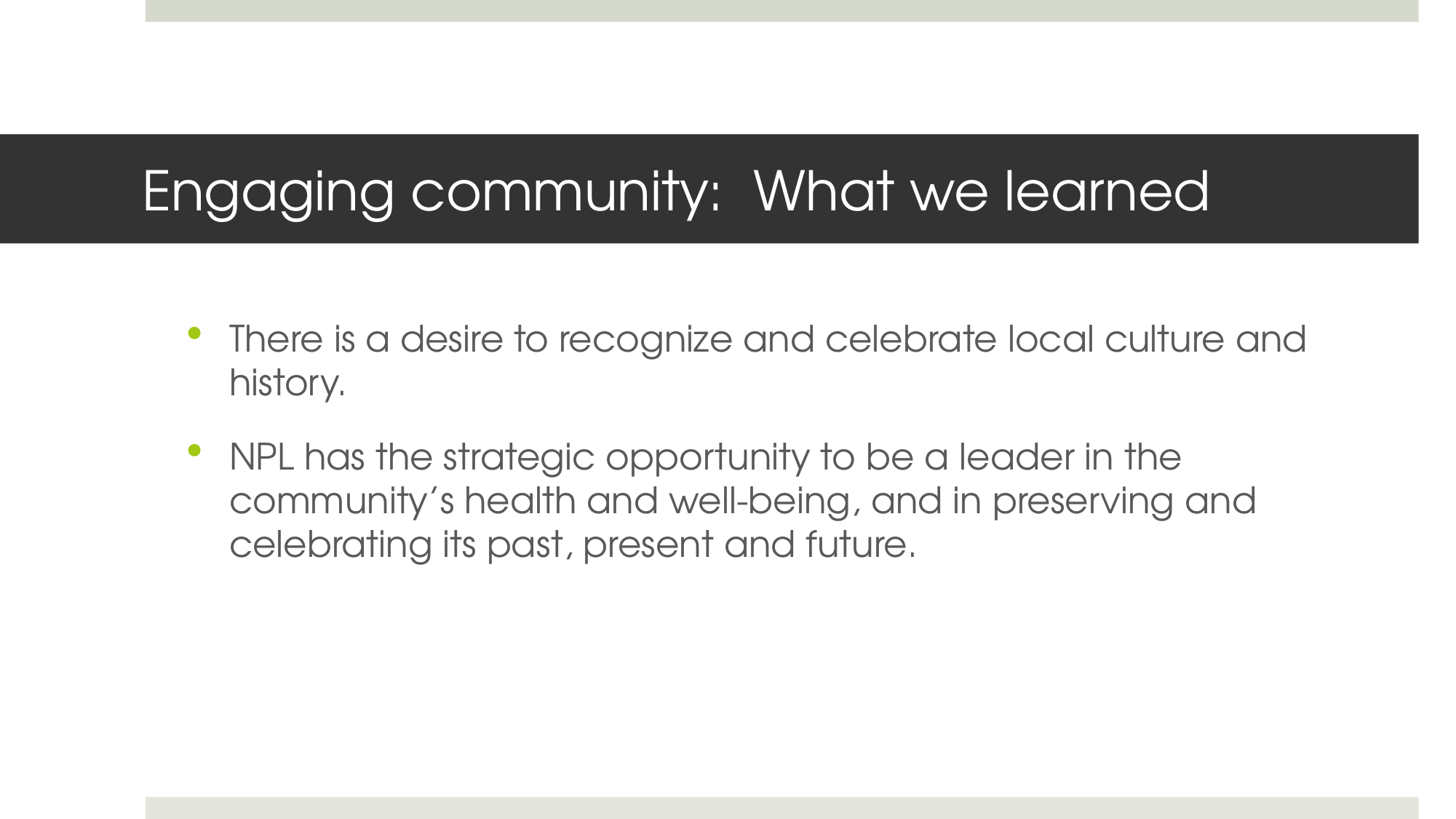

# Engaging community:  What we learned
There is a desire to recognize and celebrate local culture and history.
NPL has the strategic opportunity to be a leader in the community’s health and well-being, and in preserving and celebrating its past, present and future.